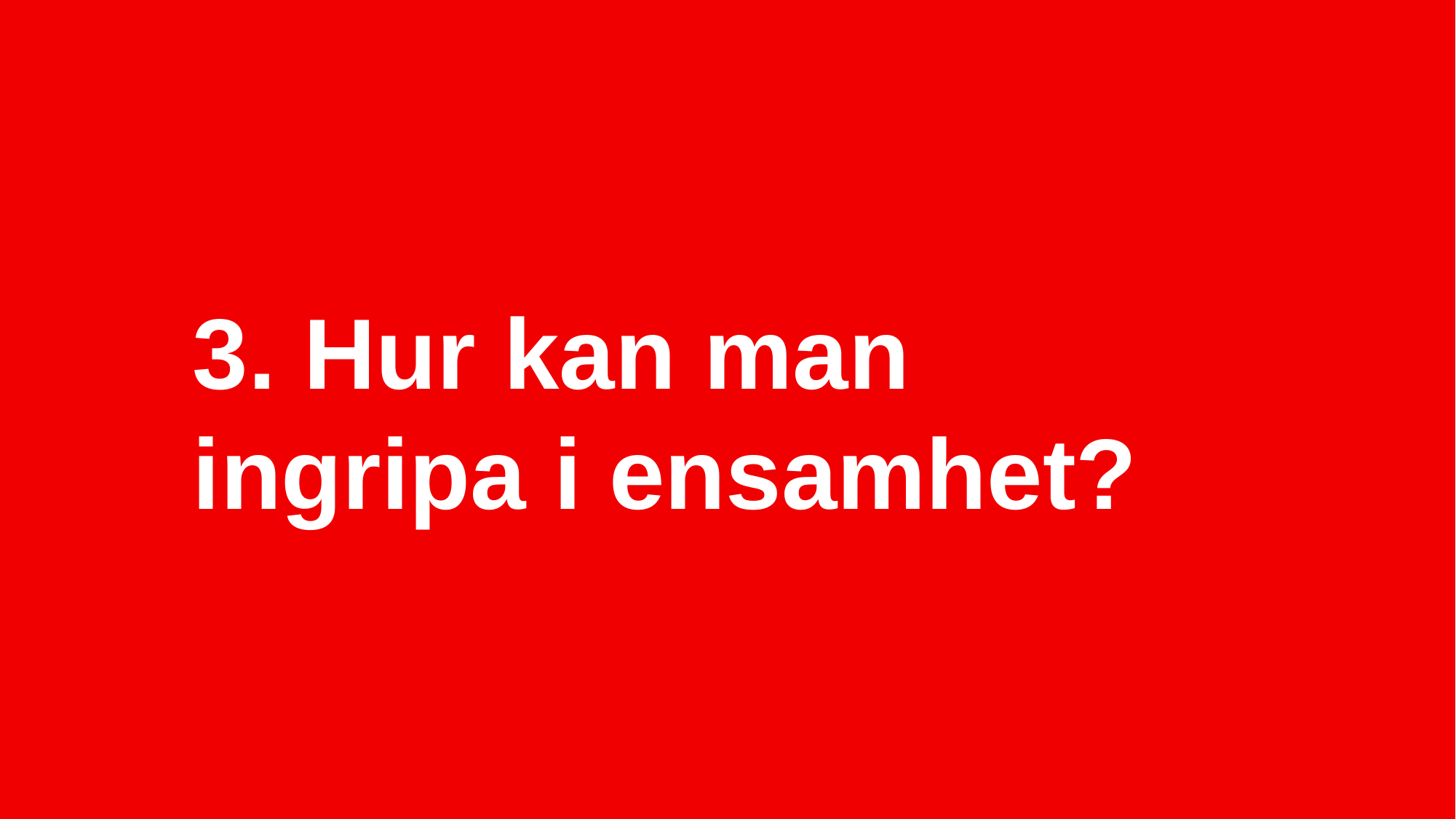

# 3. Hur kan man ingripa i ensamhet?